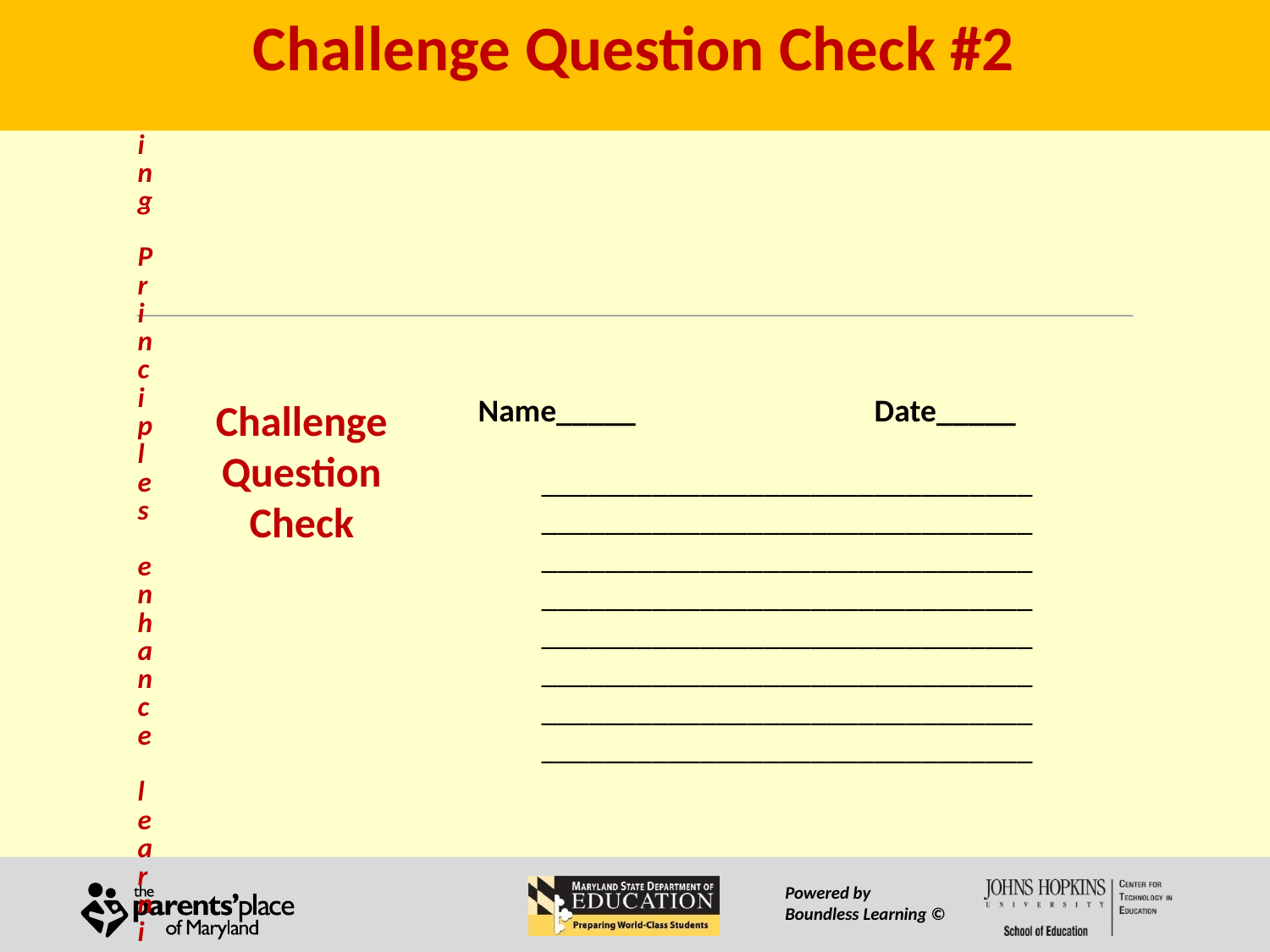

# Challenge Question Check #2

Challenge Question Check
Name_____
Date_____
________________________________________________________________________________________________________________________________________________________________________________________________________________________________________________________
Powered by
Boundless Learning ©